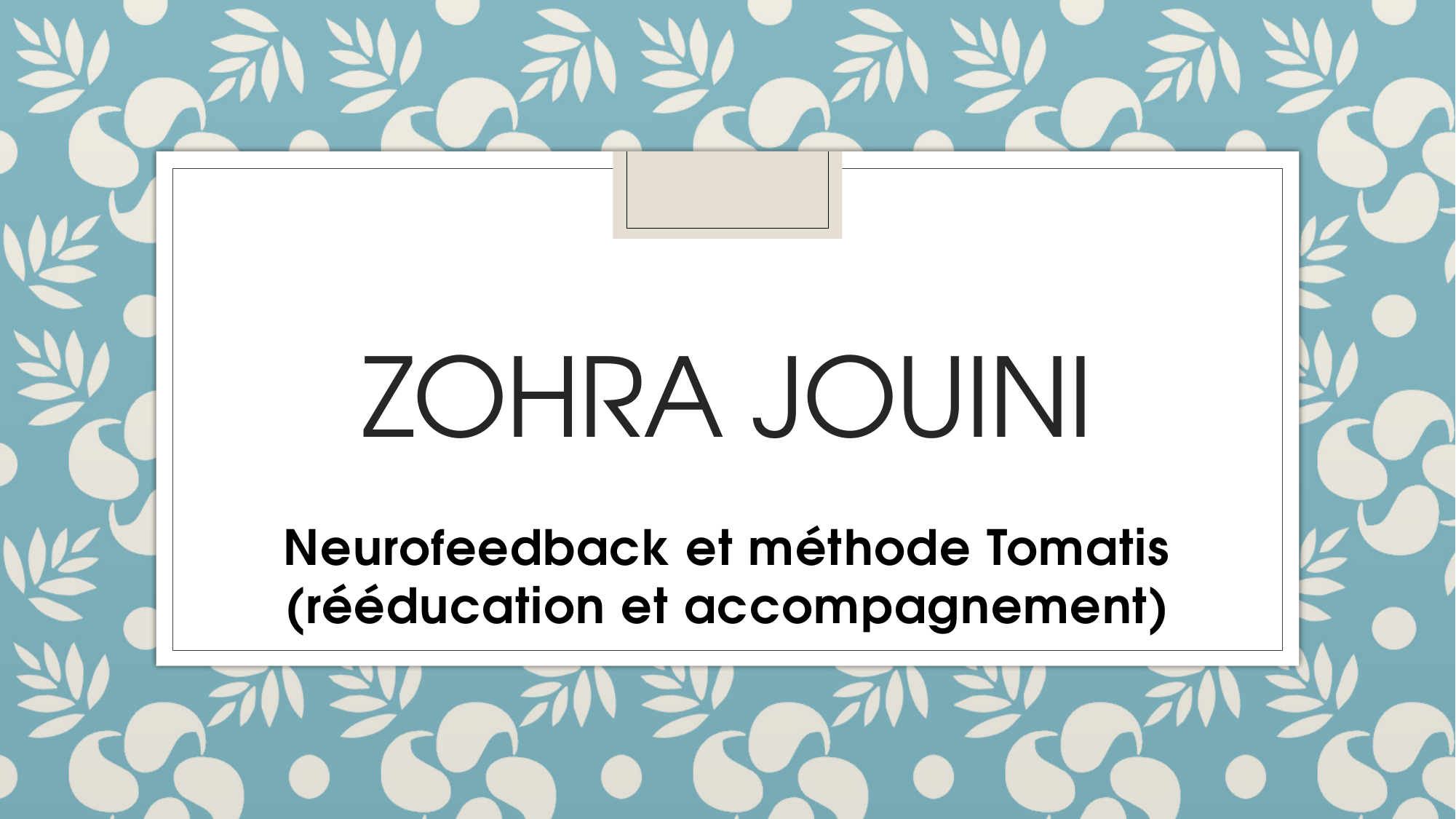

# Zohra JOUINI
Neurofeedback et méthode Tomatis (rééducation et accompagnement)